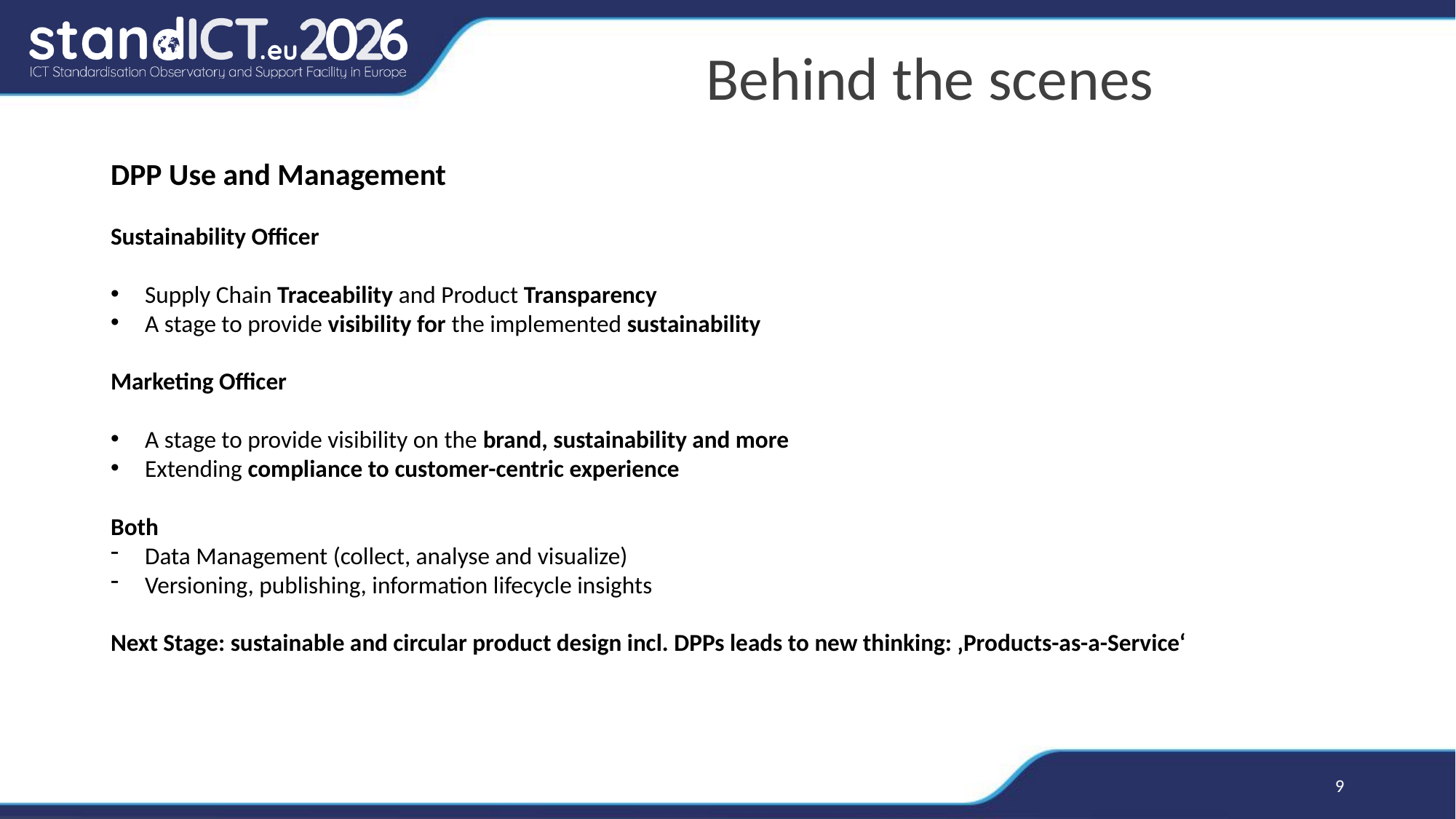

# Behind the scenes
DPP Use and Management

Sustainability Officer

Supply Chain Traceability and Product Transparency
A stage to provide visibility for the implemented sustainability

Marketing Officer

A stage to provide visibility on the brand, sustainability and more
Extending compliance to customer-centric experience

Both
Data Management (collect, analyse and visualize)
Versioning, publishing, information lifecycle insights

Next Stage: sustainable and circular product design incl. DPPs leads to new thinking: ‚Products-as-a-Service‘
9